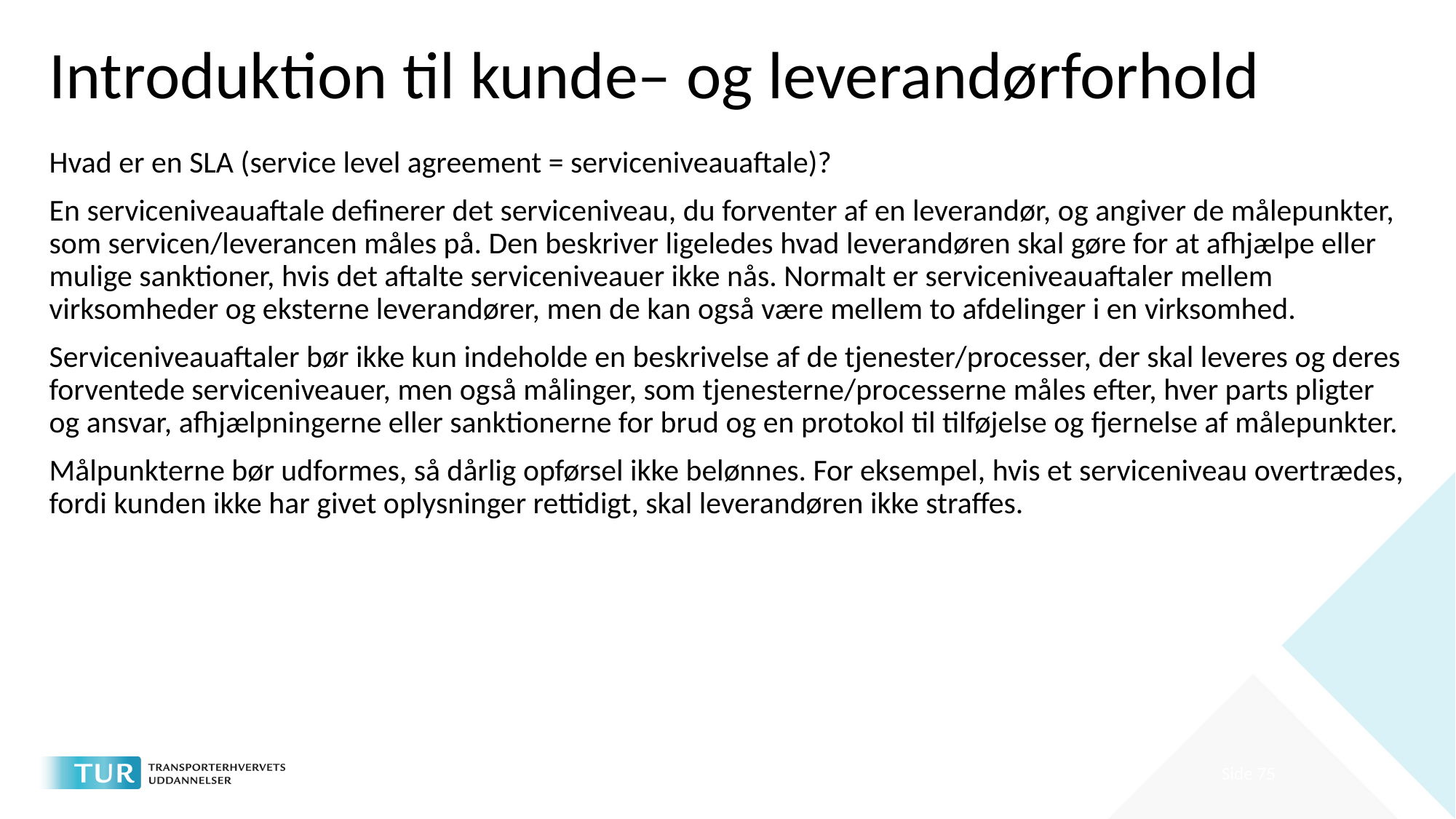

# Introduktion til kunde– og leverandørforhold
Hvad er en SLA (service level agreement = serviceniveauaftale)?
En serviceniveauaftale definerer det serviceniveau, du forventer af en leverandør, og angiver de målepunkter, som servicen/leverancen måles på. Den beskriver ligeledes hvad leverandøren skal gøre for at afhjælpe eller mulige sanktioner, hvis det aftalte serviceniveauer ikke nås. Normalt er serviceniveauaftaler mellem virksomheder og eksterne leverandører, men de kan også være mellem to afdelinger i en virksomhed.
Serviceniveauaftaler bør ikke kun indeholde en beskrivelse af de tjenester/processer, der skal leveres og deres forventede serviceniveauer, men også målinger, som tjenesterne/processerne måles efter, hver parts pligter og ansvar, afhjælpningerne eller sanktionerne for brud og en protokol til tilføjelse og fjernelse af målepunkter.
Målpunkterne bør udformes, så dårlig opførsel ikke belønnes. For eksempel, hvis et serviceniveau overtrædes, fordi kunden ikke har givet oplysninger rettidigt, skal leverandøren ikke straffes.